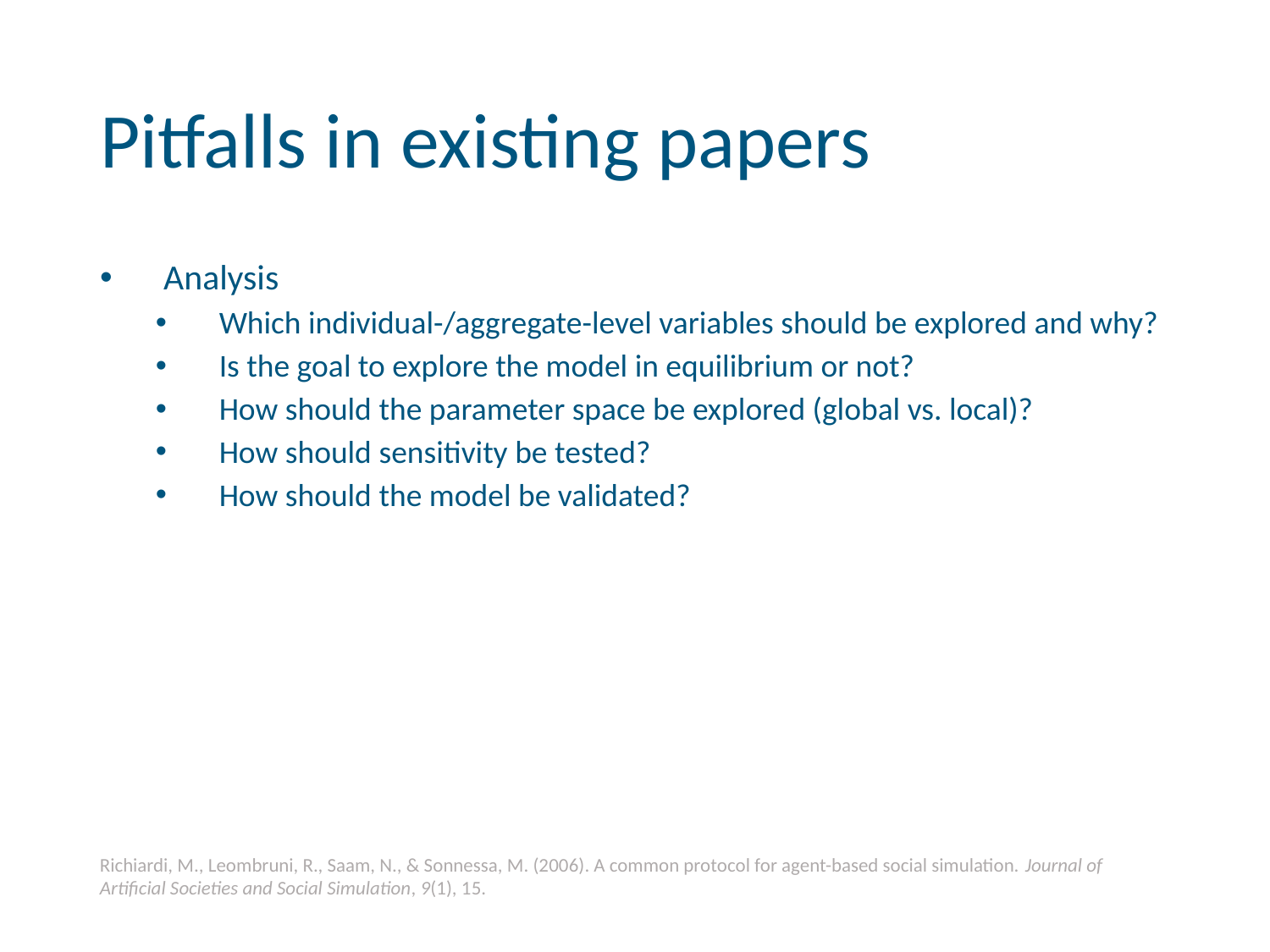

# Pitfalls in existing papers
Analysis
Which individual-/aggregate-level variables should be explored and why?
Is the goal to explore the model in equilibrium or not?
How should the parameter space be explored (global vs. local)?
How should sensitivity be tested?
How should the model be validated?
Richiardi, M., Leombruni, R., Saam, N., & Sonnessa, M. (2006). A common protocol for agent-based social simulation. Journal of Artificial Societies and Social Simulation, 9(1), 15.